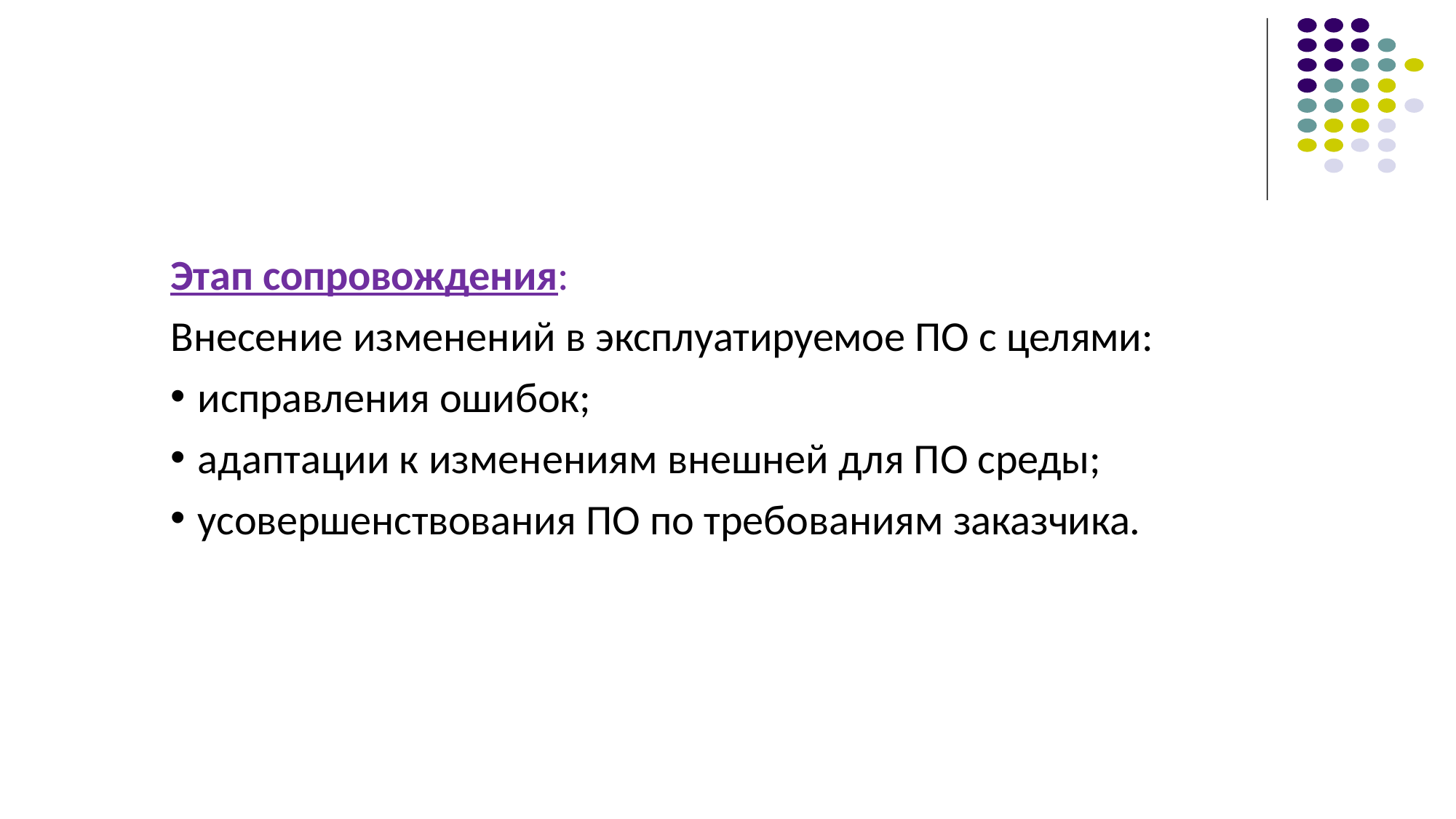

Этап сопровождения:
Внесение изменений в эксплуатируемое ПО с целями:
исправления ошибок;
адаптации к изменениям внешней для ПО среды;
усовершенствования ПО по требованиям заказчика.